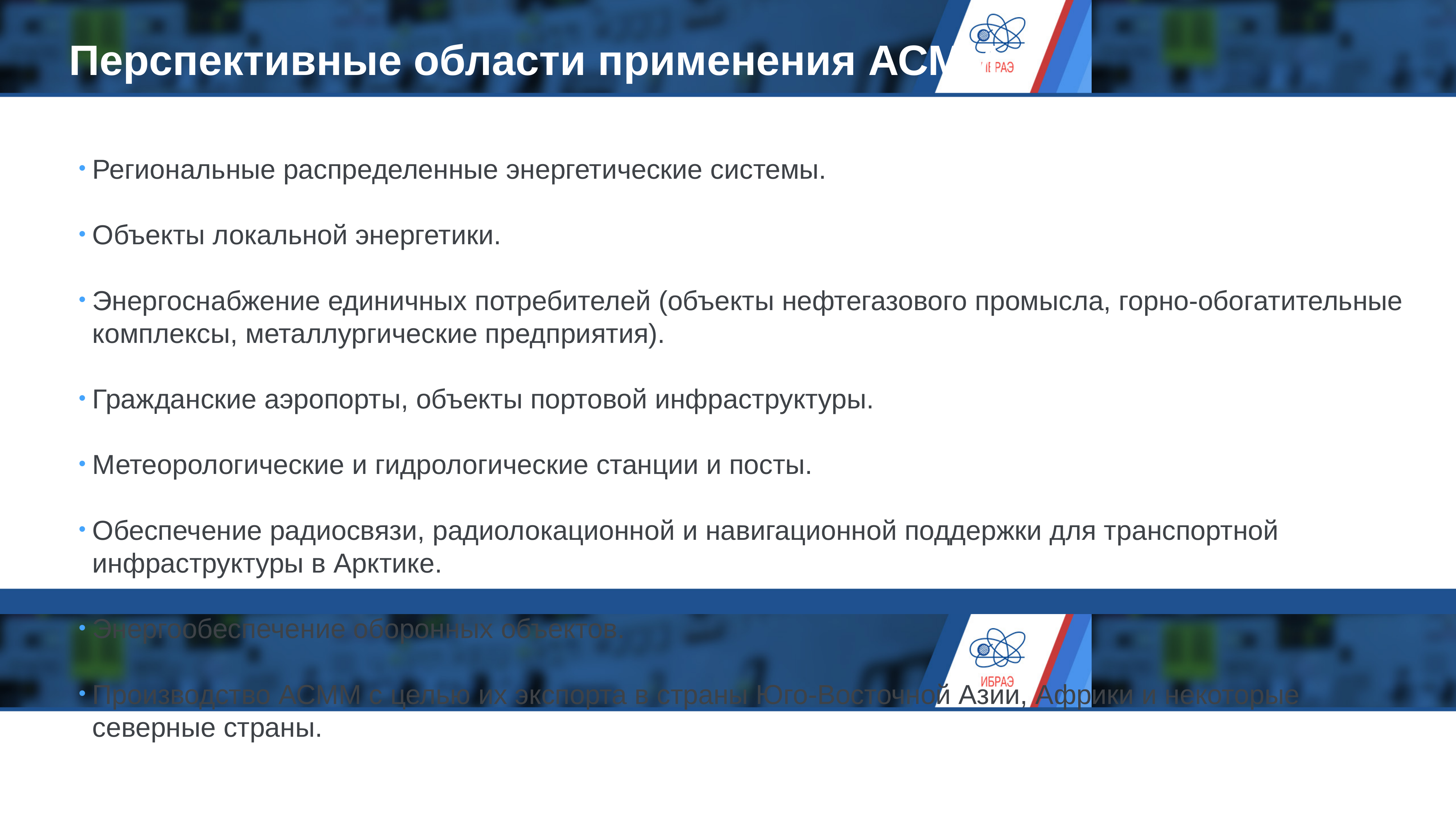

# Перспективные области применения АСММ
Региональные распределенные энергетические системы.

Объекты локальной энергетики.

Энергоснабжение единичных потребителей (объекты нефтегазового промысла, горно-обогатительные комплексы, металлургические предприятия).

Гражданские аэропорты, объекты портовой инфраструктуры.

Метеорологические и гидрологические станции и посты.

Обеспечение радиосвязи, радиолокационной и навигационной поддержки для транспортной инфраструктуры в Арктике.

Энергообеспечение оборонных объектов.

Производство АСММ с целью их экспорта в страны Юго-Восточной Азии, Африки и некоторые северные страны.

2